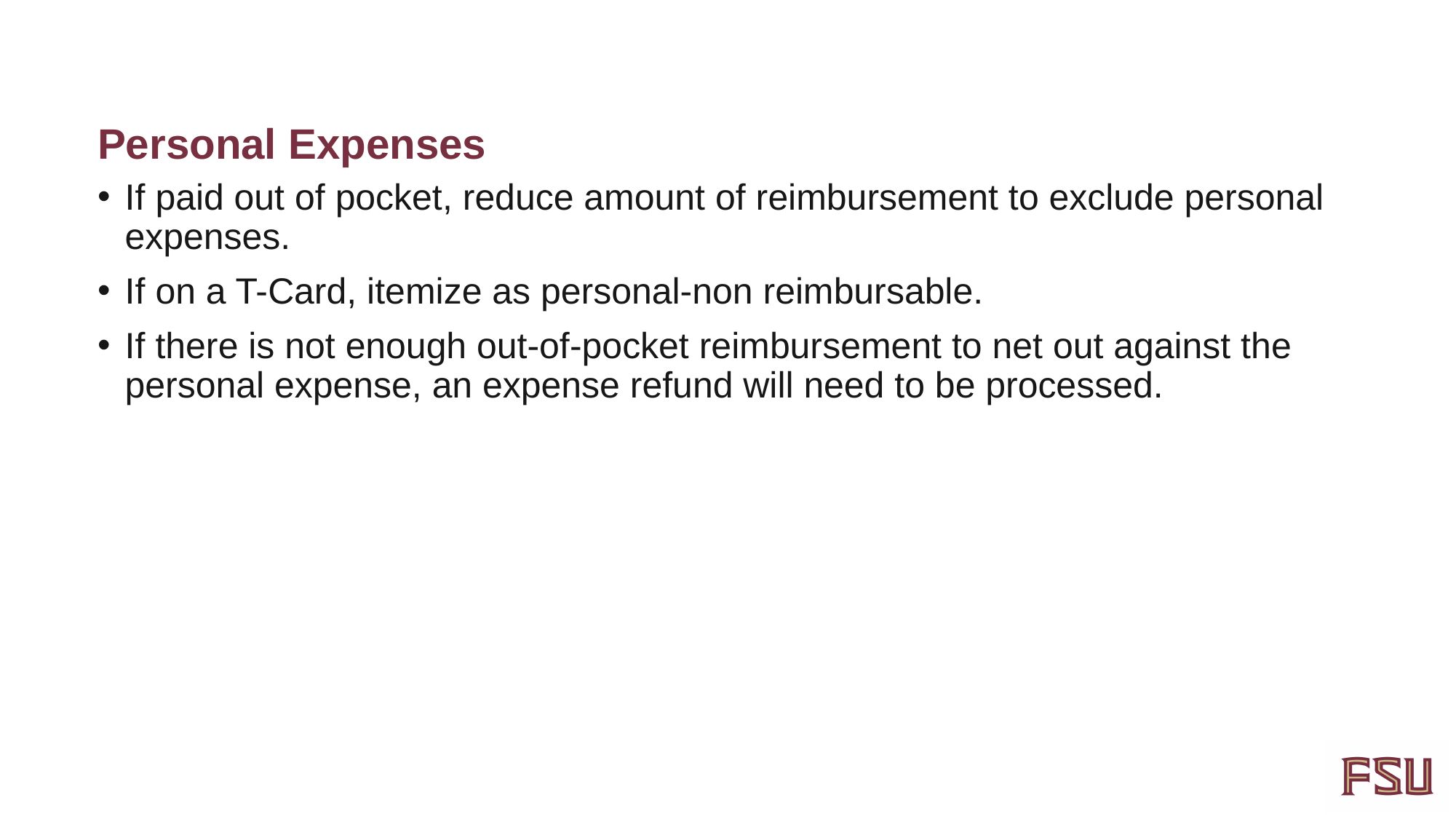

# Personal Expenses
If paid out of pocket, reduce amount of reimbursement to exclude personal expenses.
If on a T-Card, itemize as personal-non reimbursable.
If there is not enough out-of-pocket reimbursement to net out against the personal expense, an expense refund will need to be processed.